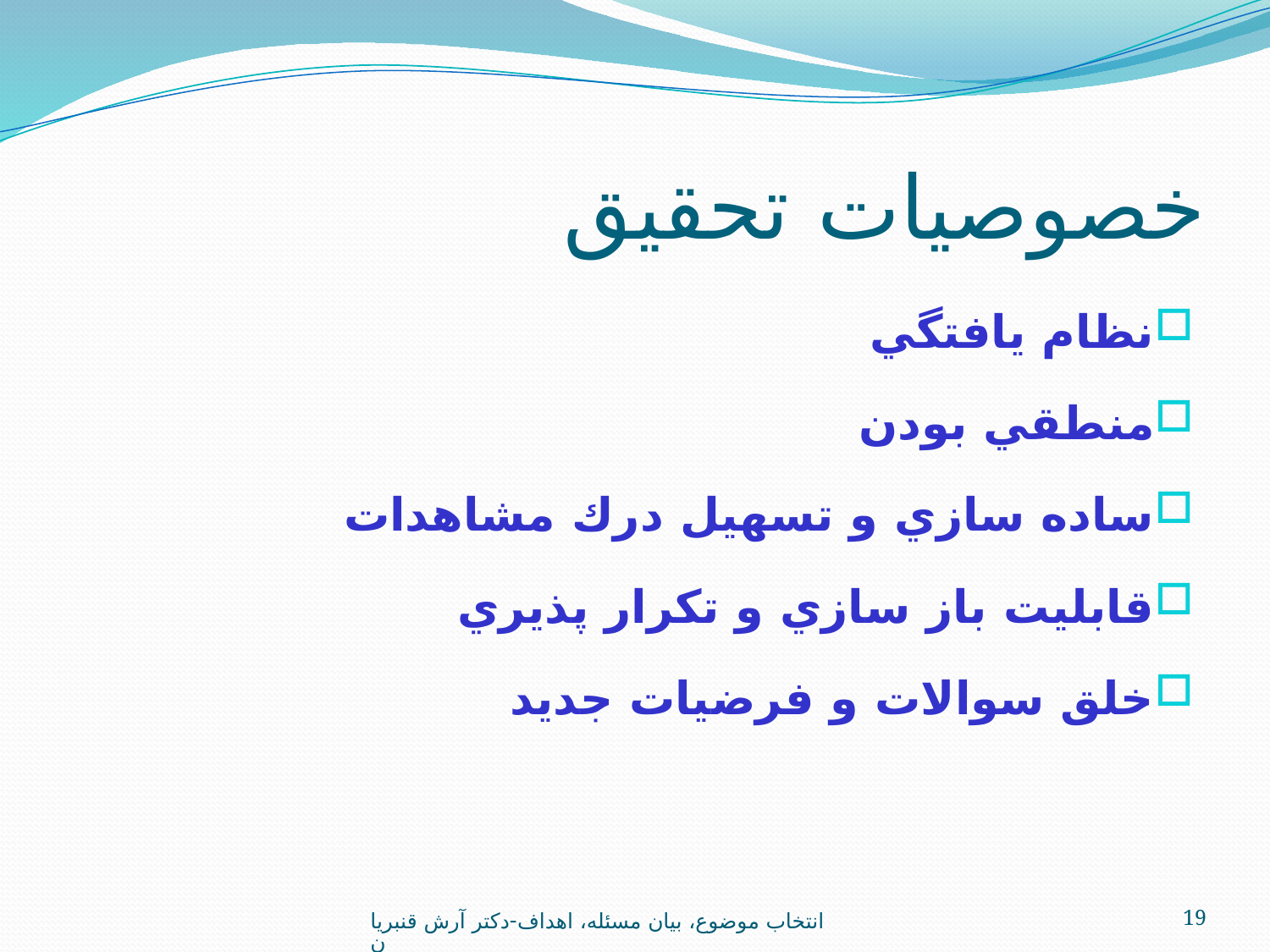

# خصوصيات تحقيق
نظام يافتگي
منطقي بودن
ساده سازي و تسهيل درك مشاهدات
قابليت باز سازي و تكرار پذيري
خلق سوالات و فرضيات جديد
انتخاب موضوع، بيان مسئله، اهداف-دکتر آرش قنبريان
19